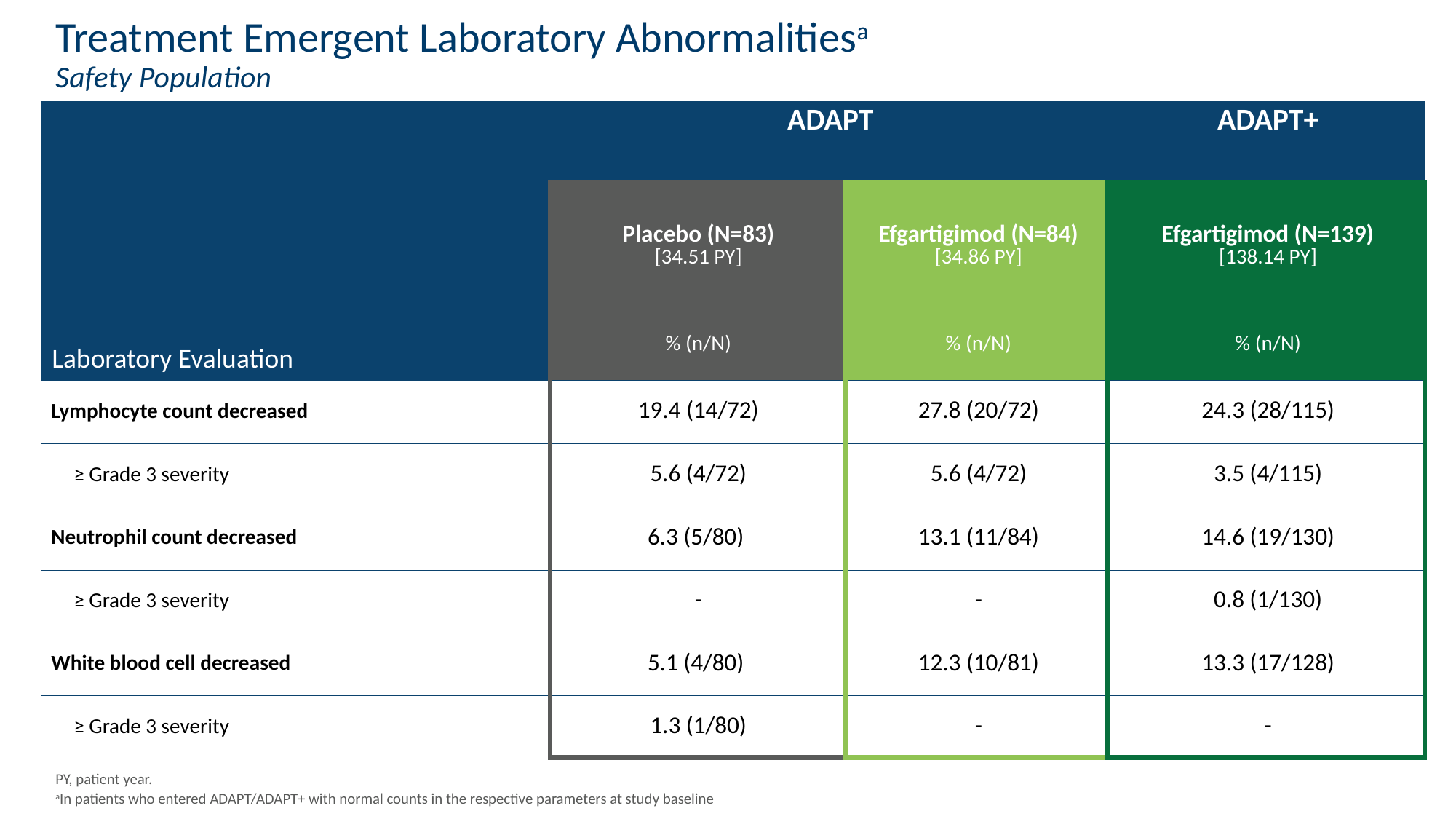

# Treatment Emergent Laboratory Abnormalitiesa Safety Population
|  | ADAPT |  | ADAPT+ |
| --- | --- | --- | --- |
| Laboratory Evaluation | Placebo (N=83) [34.51 PY] | Efgartigimod (N=84) [34.86 PY] | Efgartigimod (N=139) [138.14 PY] |
|  | % (n/N) | % (n/N) | % (n/N) |
| Lymphocyte count decreased | 19.4 (14/72) | 27.8 (20/72) | 24.3 (28/115) |
| ≥ Grade 3 severity | 5.6 (4/72) | 5.6 (4/72) | 3.5 (4/115) |
| Neutrophil count decreased | 6.3 (5/80) | 13.1 (11/84) | 14.6 (19/130) |
| ≥ Grade 3 severity | - | - | 0.8 (1/130) |
| White blood cell decreased | 5.1 (4/80) | 12.3 (10/81) | 13.3 (17/128) |
| ≥ Grade 3 severity | 1.3 (1/80) | - | - |

PY, patient year.
aIn patients who entered ADAPT/ADAPT+ with normal counts in the respective parameters at study baseline
15